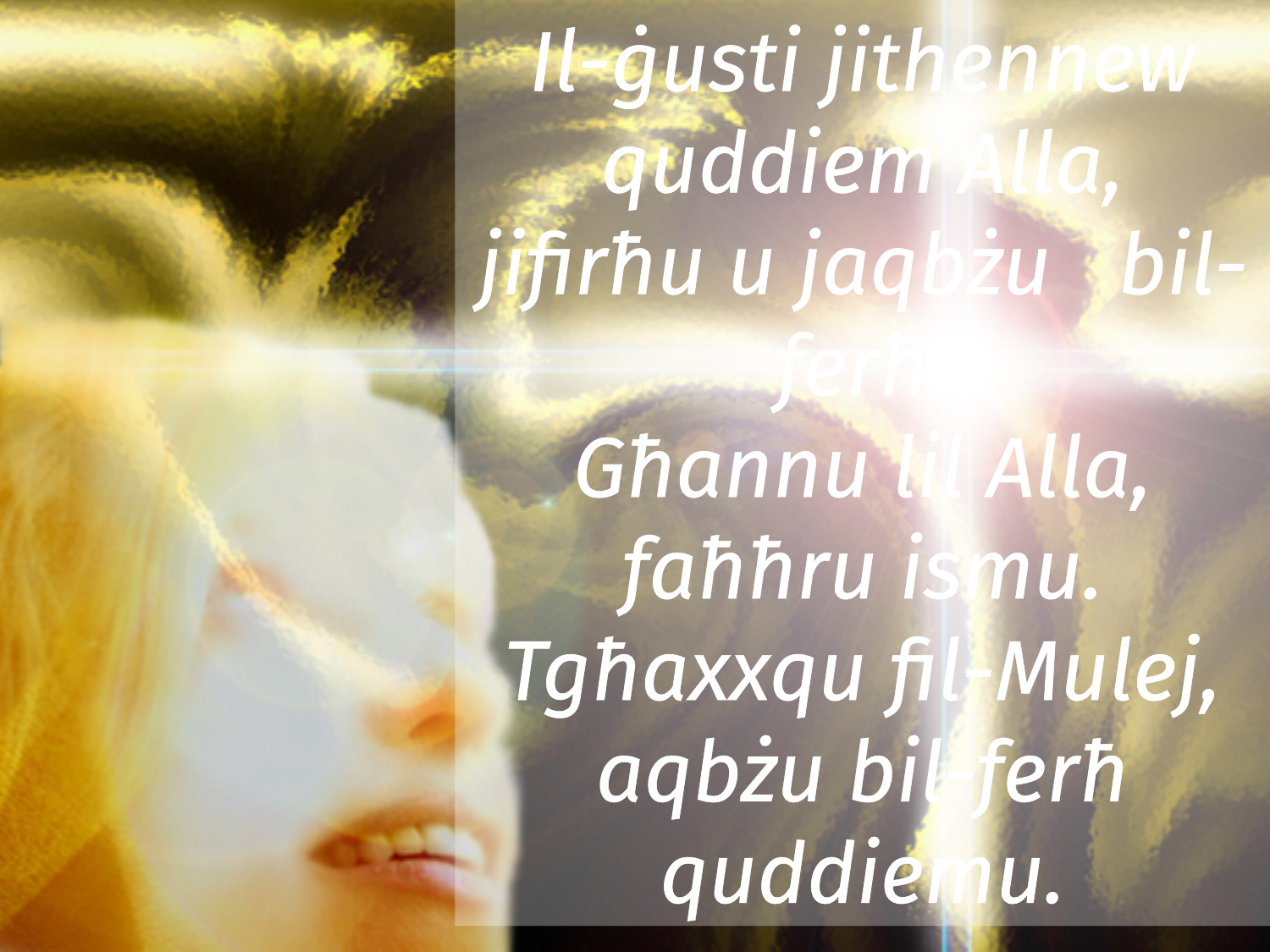

Il-ġusti jithennew quddiem Alla,
jifirħu u jaqbżu   bil-ferħ.
Għannu lil Alla, faħħru ismu.
Tgħaxxqu fil-Mulej, aqbżu bil-ferħ quddiemu.